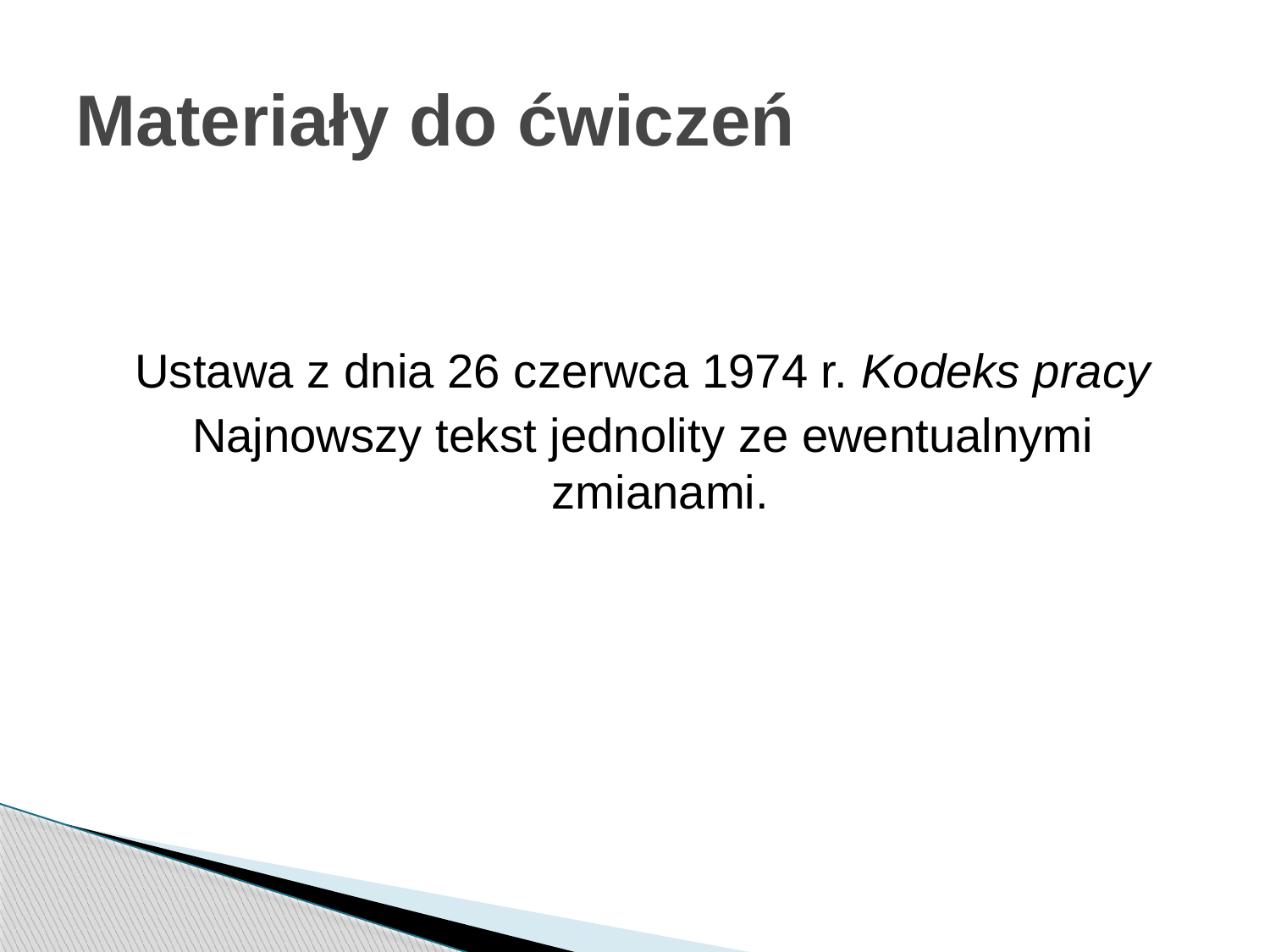

# Materiały do ćwiczeń

Ustawa z dnia 26 czerwca 1974 r. Kodeks pracy
Najnowszy tekst jednolity ze ewentualnymi zmianami.